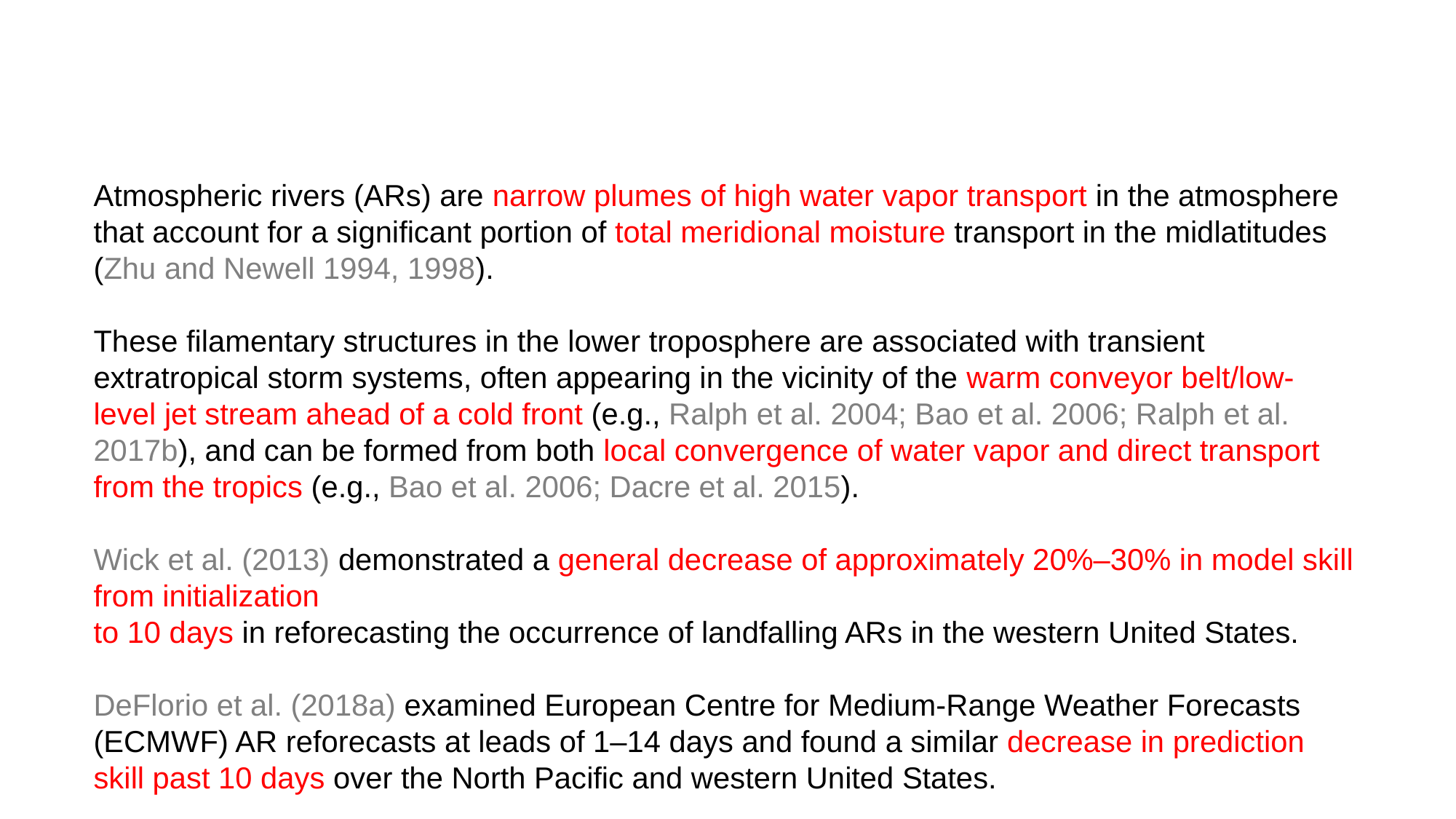

Atmospheric rivers (ARs) are narrow plumes of high water vapor transport in the atmosphere that account for a significant portion of total meridional moisture transport in the midlatitudes (Zhu and Newell 1994, 1998).

These filamentary structures in the lower troposphere are associated with transient extratropical storm systems, often appearing in the vicinity of the warm conveyor belt/low-level jet stream ahead of a cold front (e.g., Ralph et al. 2004; Bao et al. 2006; Ralph et al. 2017b), and can be formed from both local convergence of water vapor and direct transport from the tropics (e.g., Bao et al. 2006; Dacre et al. 2015).

Wick et al. (2013) demonstrated a general decrease of approximately 20%–30% in model skill from initialization
to 10 days in reforecasting the occurrence of landfalling ARs in the western United States.

DeFlorio et al. (2018a) examined European Centre for Medium-Range Weather Forecasts (ECMWF) AR reforecasts at leads of 1–14 days and found a similar decrease in prediction skill past 10 days over the North Pacific and western United States.